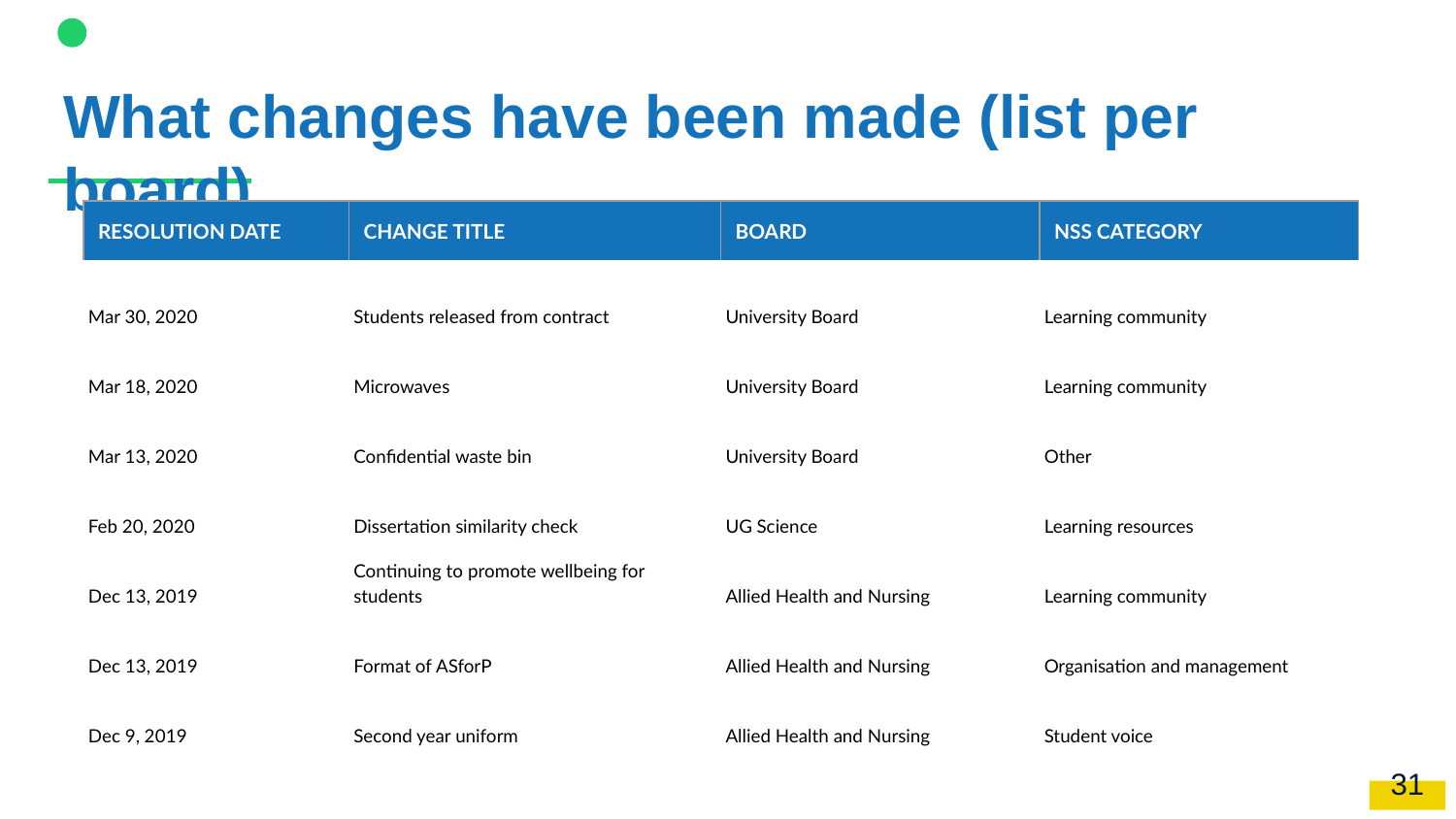

# What changes have been made (list per board)
| RESOLUTION DATE | CHANGE TITLE | BOARD | NSS CATEGORY |
| --- | --- | --- | --- |
| Mar 30, 2020 | Students released from contract | University Board | Learning community |
| Mar 18, 2020 | Microwaves | University Board | Learning community |
| Mar 13, 2020 | Confidential waste bin | University Board | Other |
| Feb 20, 2020 | Dissertation similarity check | UG Science | Learning resources |
| Dec 13, 2019 | Continuing to promote wellbeing for students | Allied Health and Nursing | Learning community |
| Dec 13, 2019 | Format of ASforP | Allied Health and Nursing | Organisation and management |
| Dec 9, 2019 | Second year uniform | Allied Health and Nursing | Student voice |
31